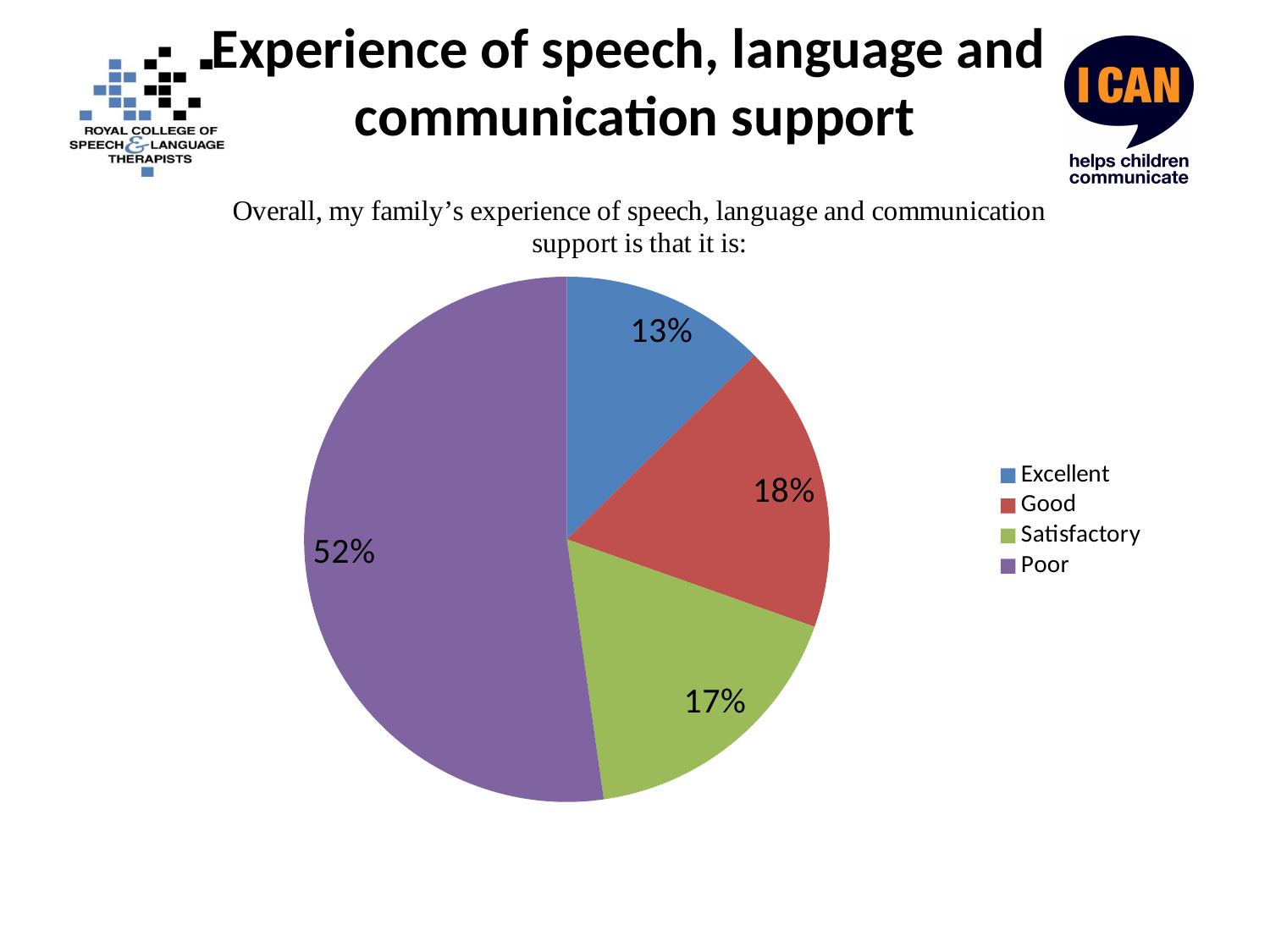

# Experience of speech, language and communication support

### Chart

| Category |  |
|---|---|
| Excellent | 62.0 |
| Good | 87.0 |
| Satisfactory | 85.0 |
| Poor | 256.0 |